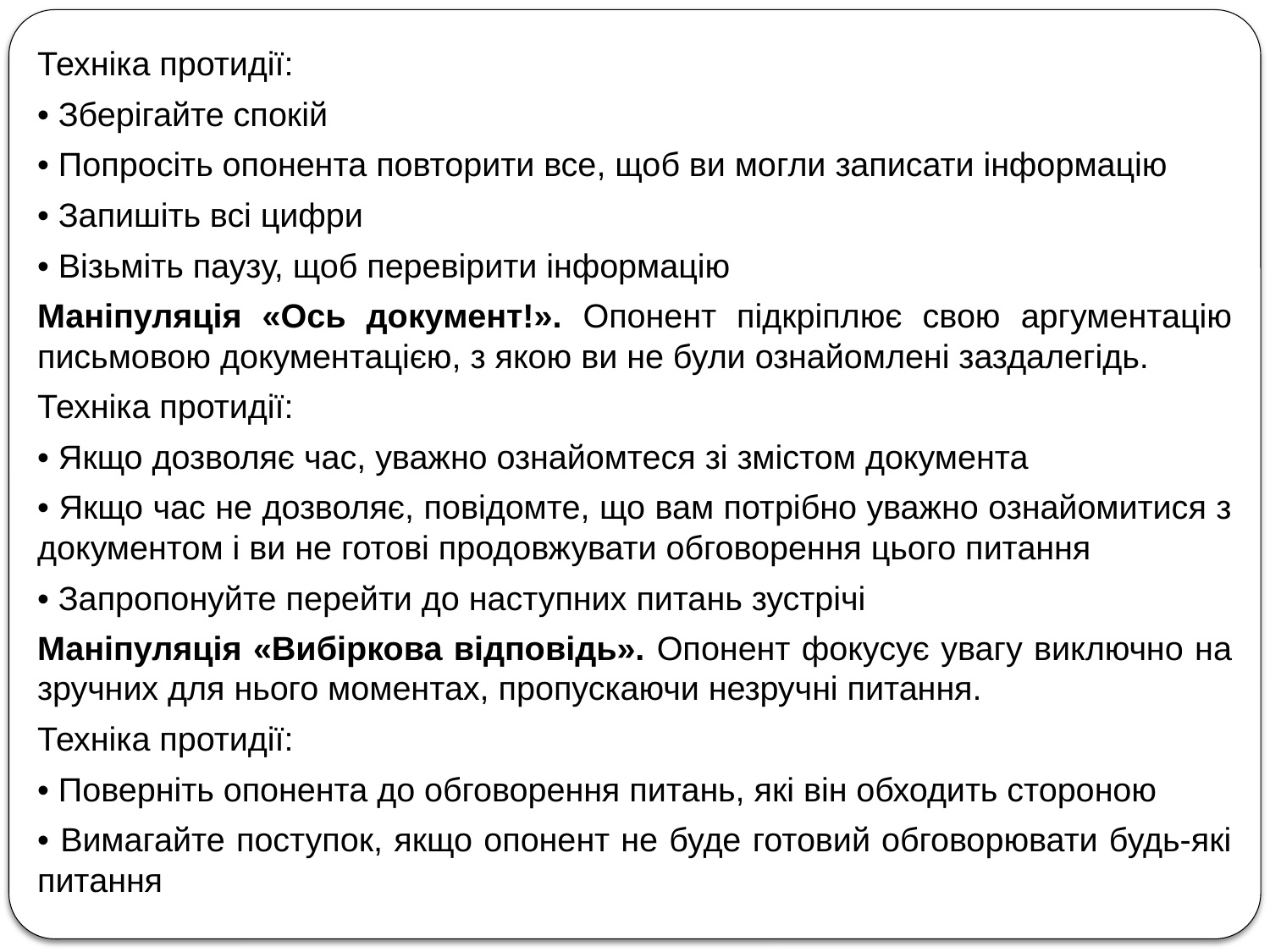

Техніка протидії:
• Зберігайте спокій
• Попросіть опонента повторити все, щоб ви могли записати інформацію
• Запишіть всі цифри
• Візьміть паузу, щоб перевірити інформацію
Маніпуляція «Ось документ!». Опонент підкріплює свою аргументацію письмовою документацією, з якою ви не були ознайомлені заздалегідь.
Техніка протидії:
• Якщо дозволяє час, уважно ознайомтеся зі змістом документа
• Якщо час не дозволяє, повідомте, що вам потрібно уважно ознайомитися з документом і ви не готові продовжувати обговорення цього питання
• Запропонуйте перейти до наступних питань зустрічі
Маніпуляція «Вибіркова відповідь». Опонент фокусує увагу виключно на зручних для нього моментах, пропускаючи незручні питання.
Техніка протидії:
• Поверніть опонента до обговорення питань, які він обходить стороною
• Вимагайте поступок, якщо опонент не буде готовий обговорювати будь-які питання